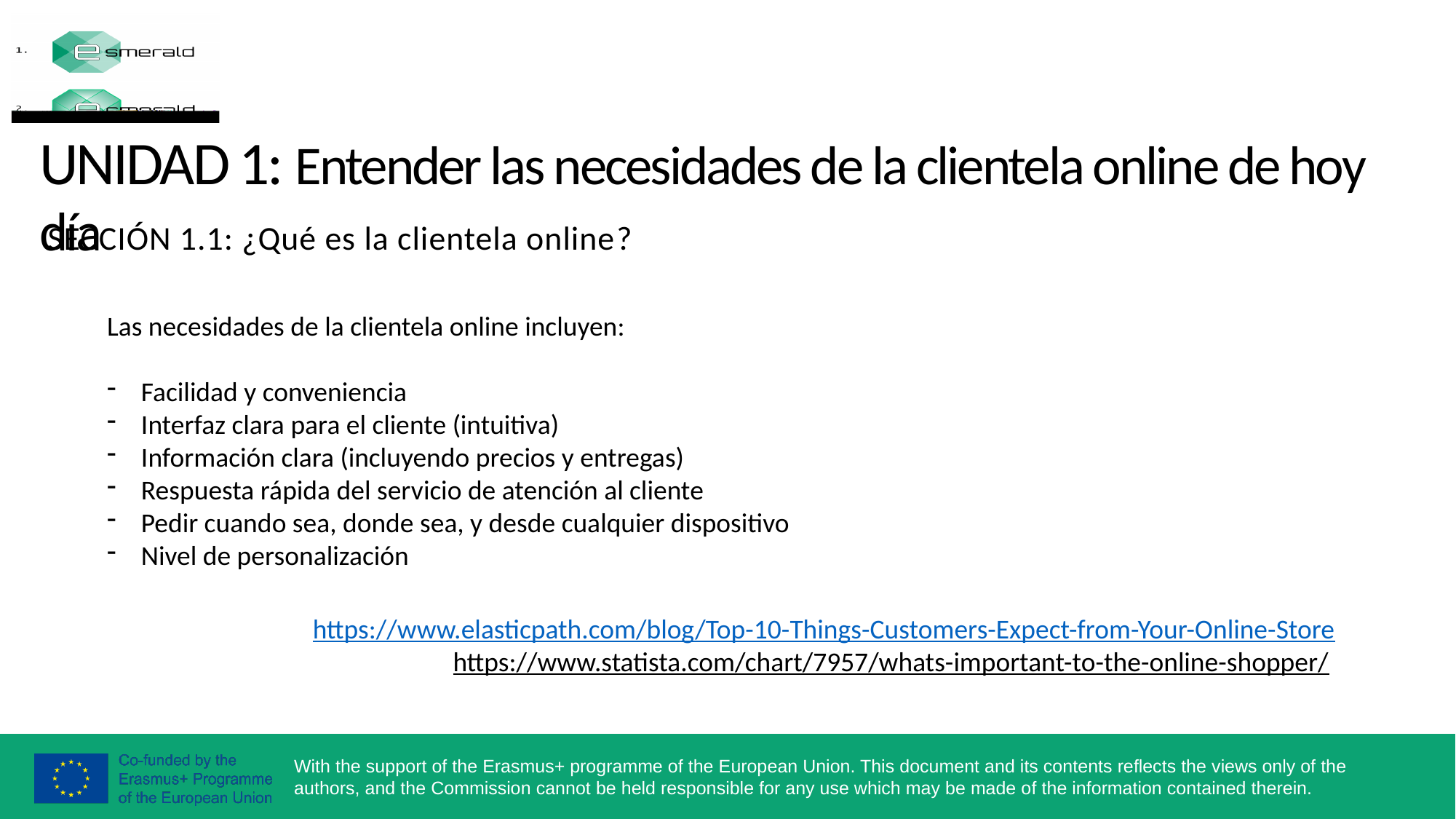

UNIDAD 1: Entender las necesidades de la clientela online de hoy día
SECCIÓN 1.1: ¿Qué es la clientela online?
Las necesidades de la clientela online incluyen:

Facilidad y conveniencia
Interfaz clara para el cliente (intuitiva)
Información clara (incluyendo precios y entregas)
Respuesta rápida del servicio de atención al cliente
Pedir cuando sea, donde sea, y desde cualquier dispositivo
Nivel de personalización

https://www.elasticpath.com/blog/Top-10-Things-Customers-Expect-from-Your-Online-Store
https://www.statista.com/chart/7957/whats-important-to-the-online-shopper/